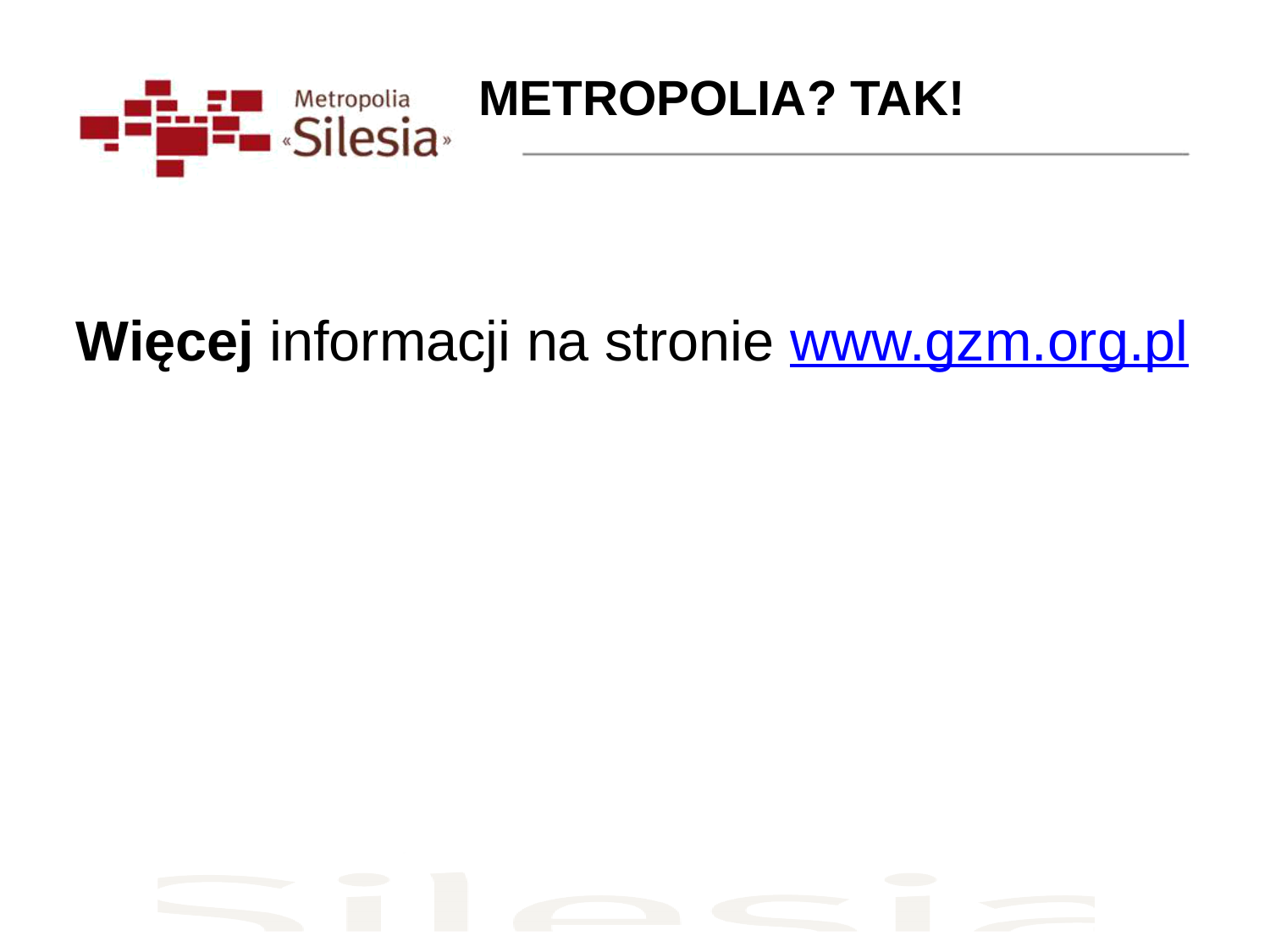

METROPOLIA? TAK!

Więcej informacji na stronie www.gzm.org.pl